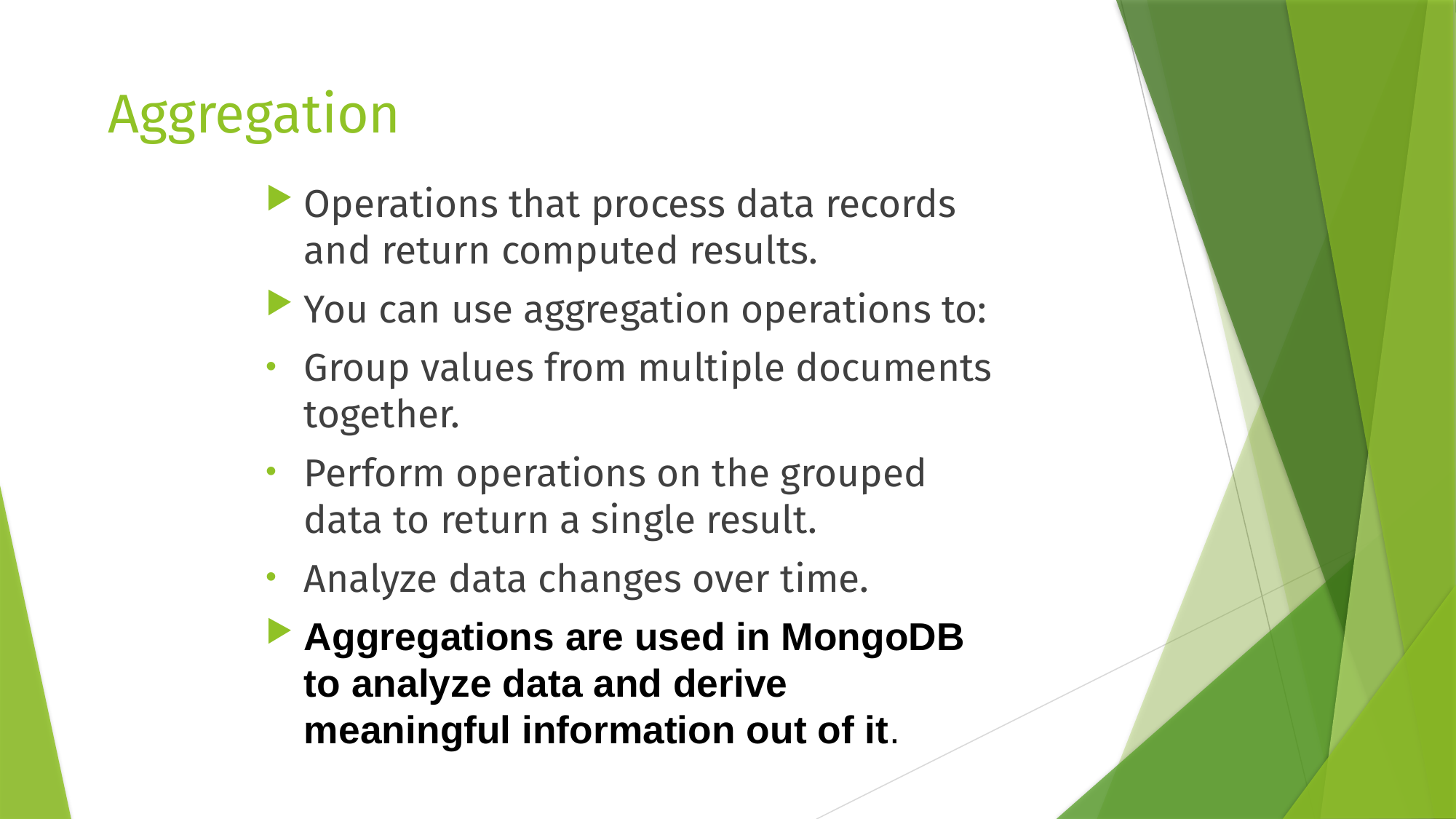

# Aggregation
Operations that process data records and return computed results.
You can use aggregation operations to:
Group values from multiple documents together.
Perform operations on the grouped data to return a single result.
Analyze data changes over time.
Aggregations are used in MongoDB to analyze data and derive meaningful information out of it.